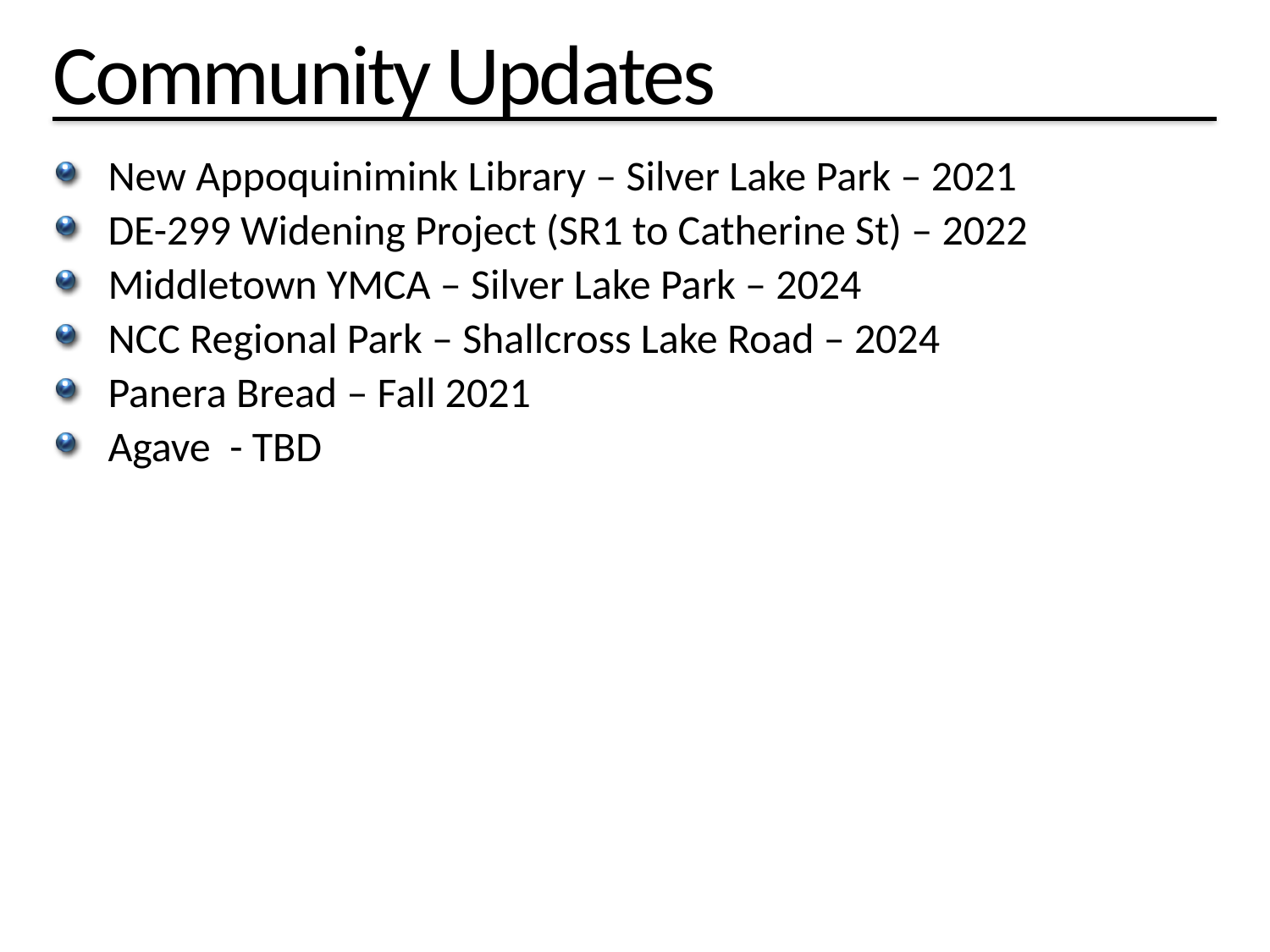

# Community Updates

New Appoquinimink Library – Silver Lake Park – 2021
DE-299 Widening Project (SR1 to Catherine St) – 2022
Middletown YMCA – Silver Lake Park – 2024
NCC Regional Park – Shallcross Lake Road – 2024
Panera Bread – Fall 2021
Agave  - TBD